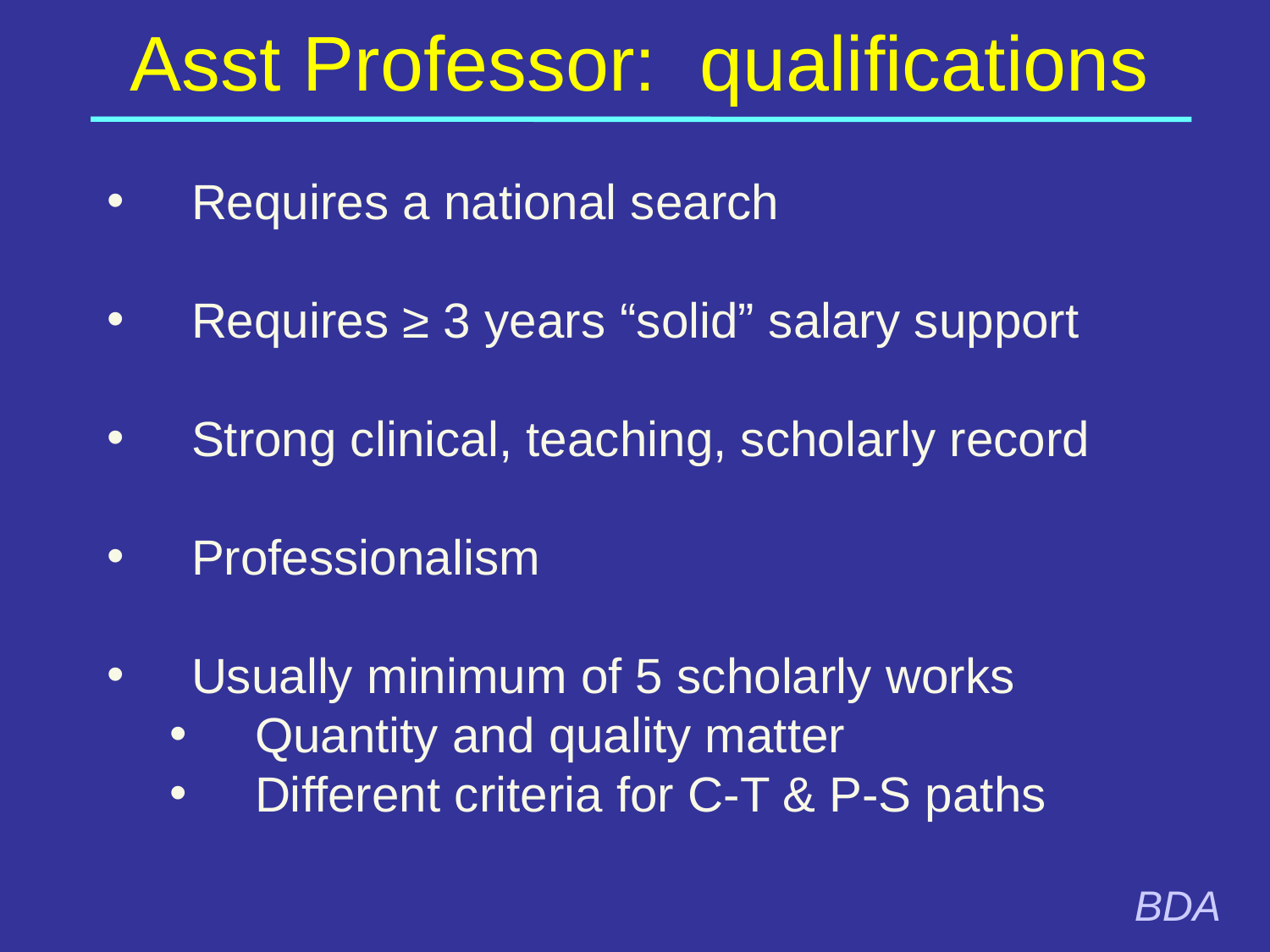

# Asst Professor:  qualifications

Requires a national search

Requires ≥ 3 years “solid” salary support

Strong clinical, teaching, scholarly record

Professionalism

Usually minimum of 5 scholarly works
Quantity and quality matter
Different criteria for C-T & P-S paths

BDA